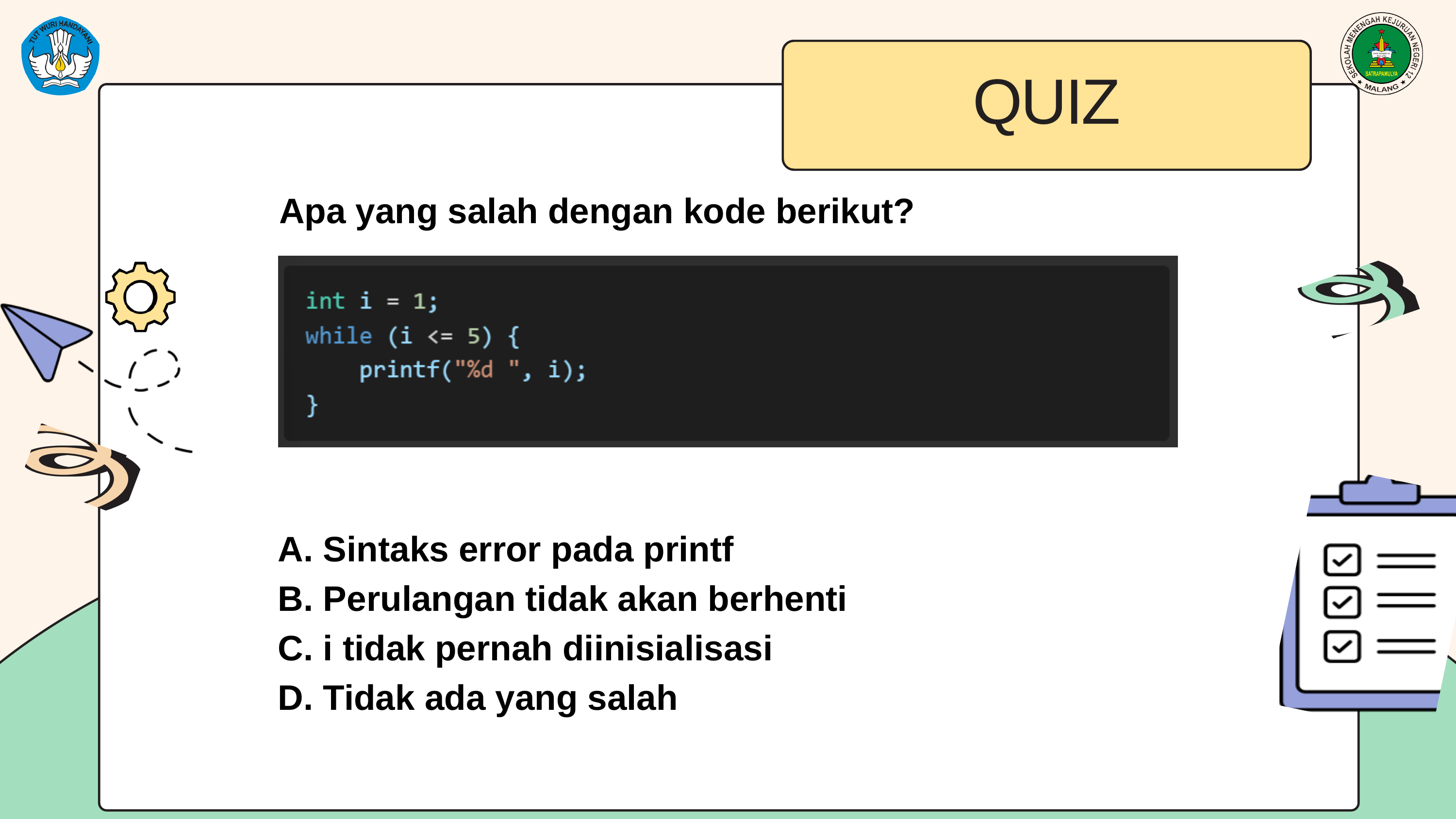

QUIZ

Apa yang salah dengan kode berikut?

A. Sintaks error pada printf
B. Perulangan tidak akan berhenti
C. i tidak pernah diinisialisasi
D. Tidak ada yang salah